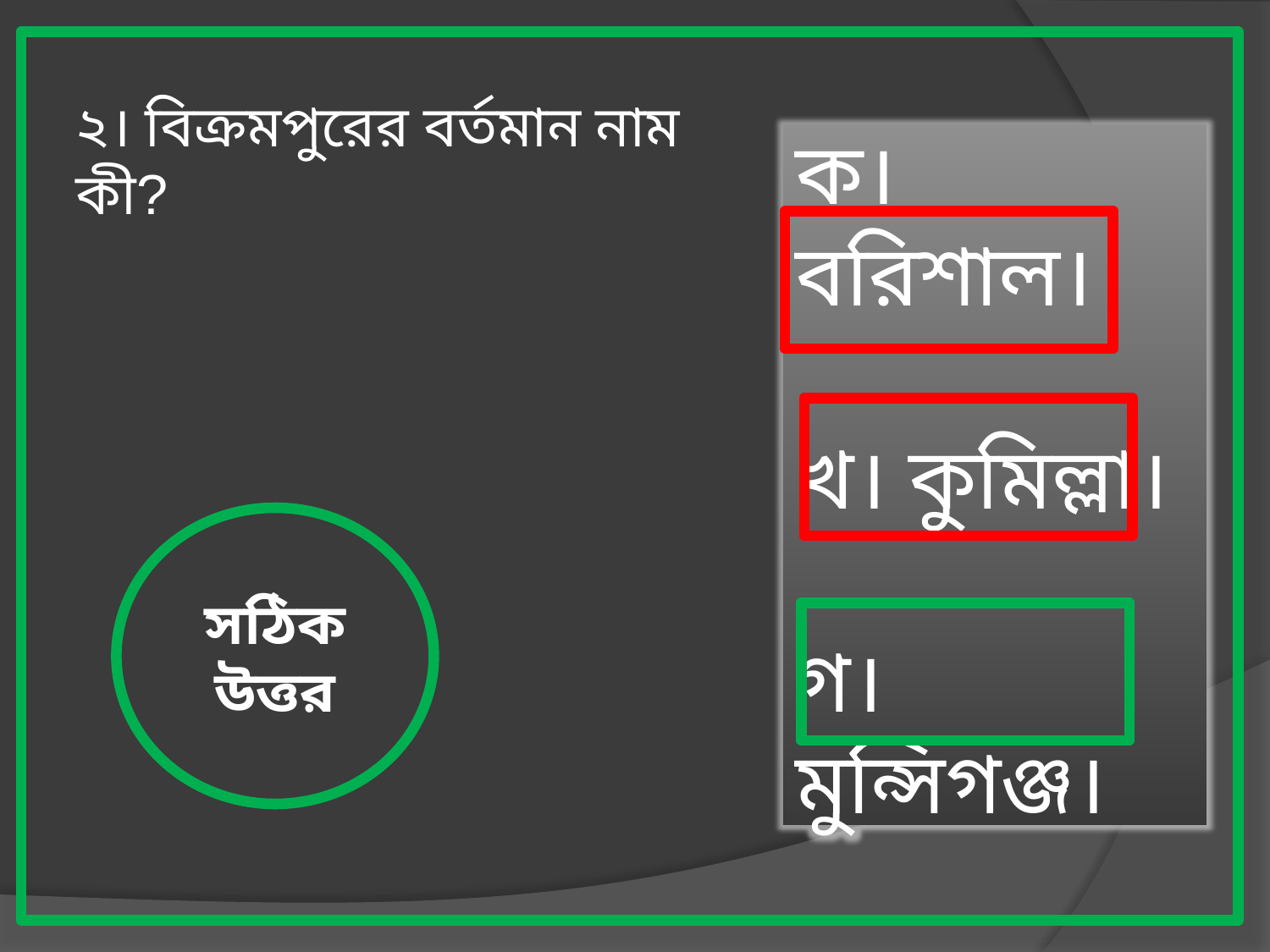

২। বিক্রমপুরের বর্তমান নাম কী?
ক। বরিশাল।

খ। কুমিল্লা।

গ। মুন্সিগঞ্জ।

সঠিক উত্তর